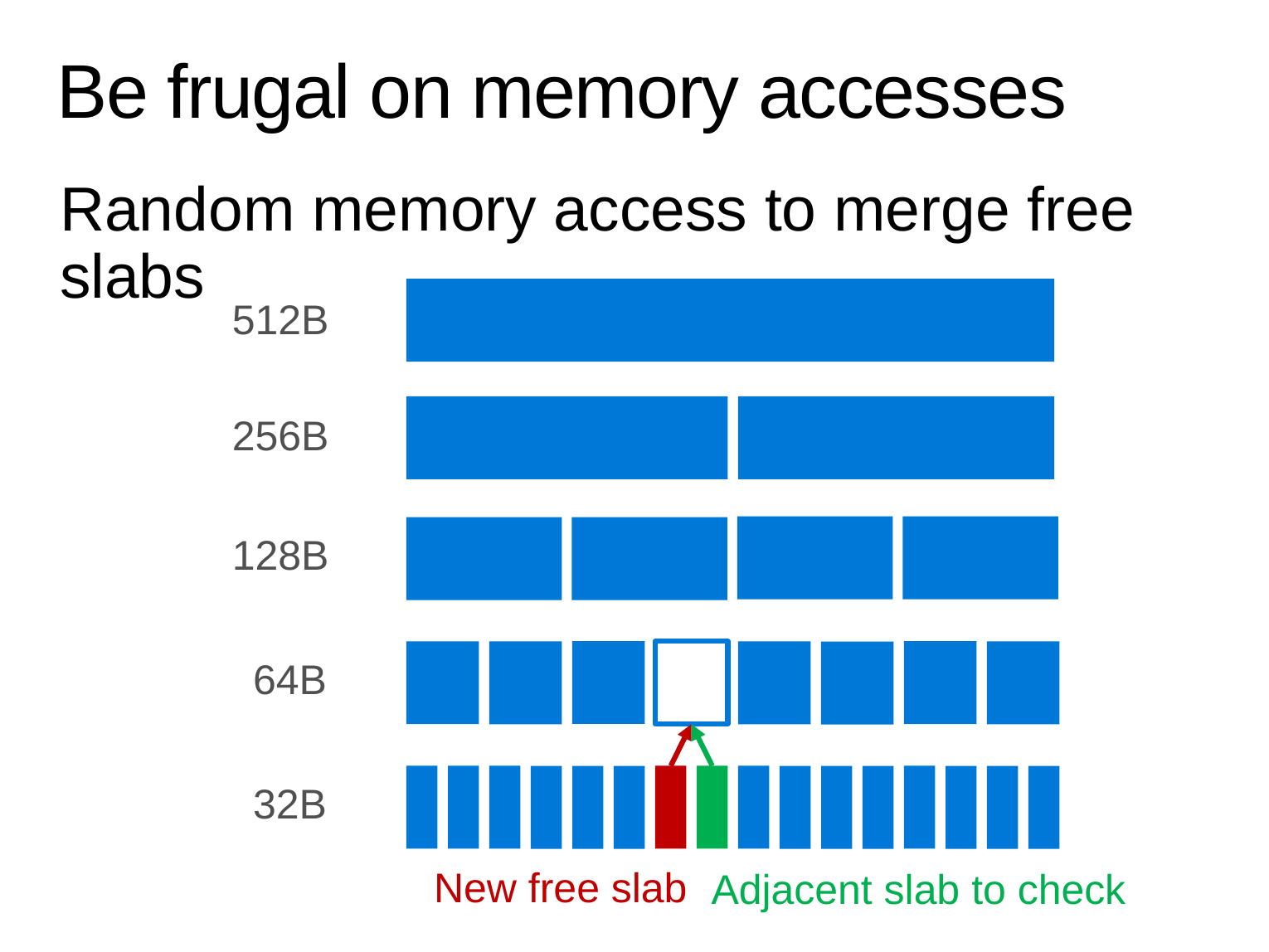

# Be frugal on memory accesses
Random memory access to merge free slabs
512B

256B

128B

64B

32B

New free slab
Adjacent slab to check